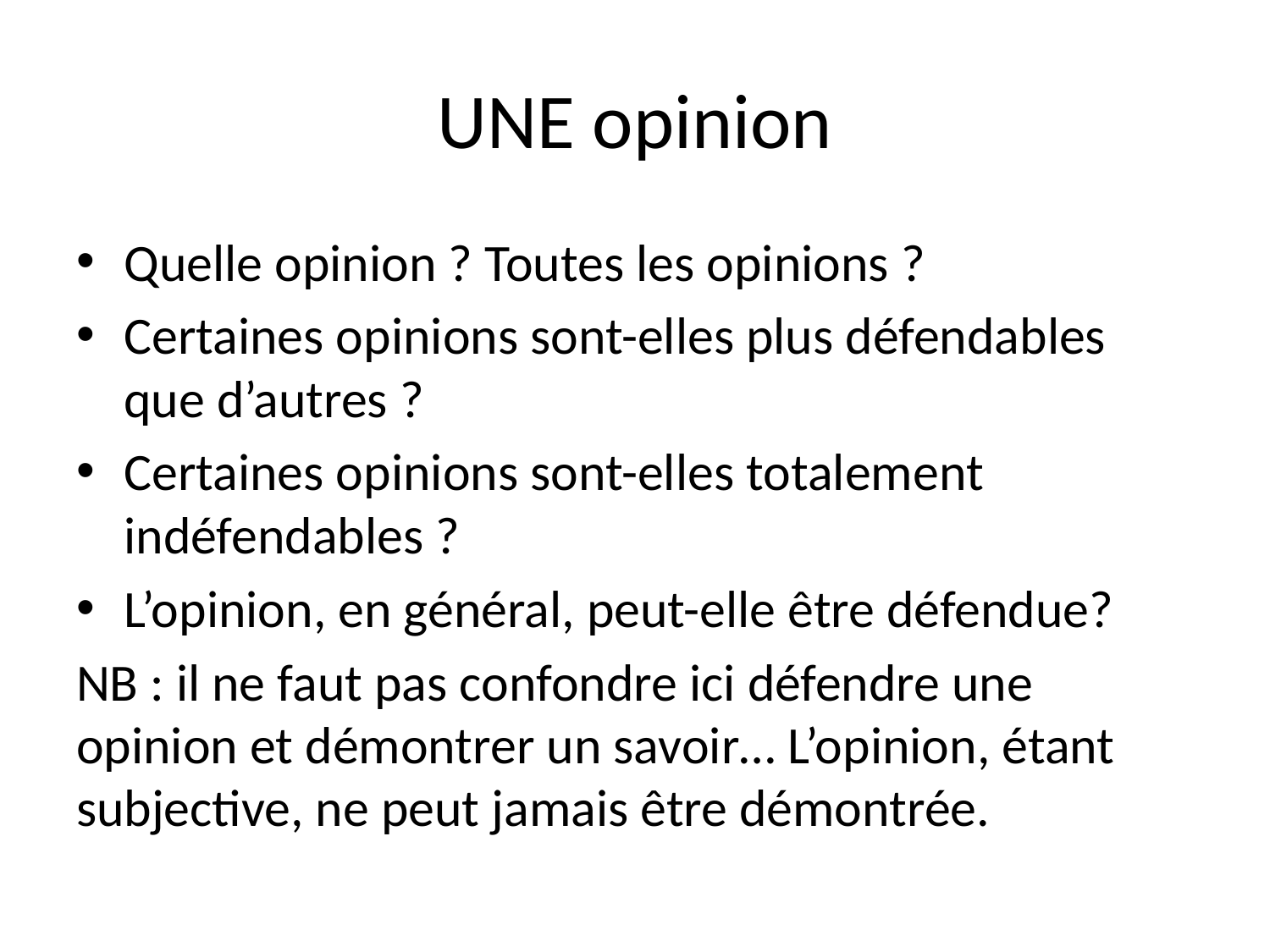

# UNE opinion
Quelle opinion ? Toutes les opinions ?
Certaines opinions sont-elles plus défendables que d’autres ?
Certaines opinions sont-elles totalement indéfendables ?
L’opinion, en général, peut-elle être défendue?
NB : il ne faut pas confondre ici défendre une opinion et démontrer un savoir… L’opinion, étant subjective, ne peut jamais être démontrée.